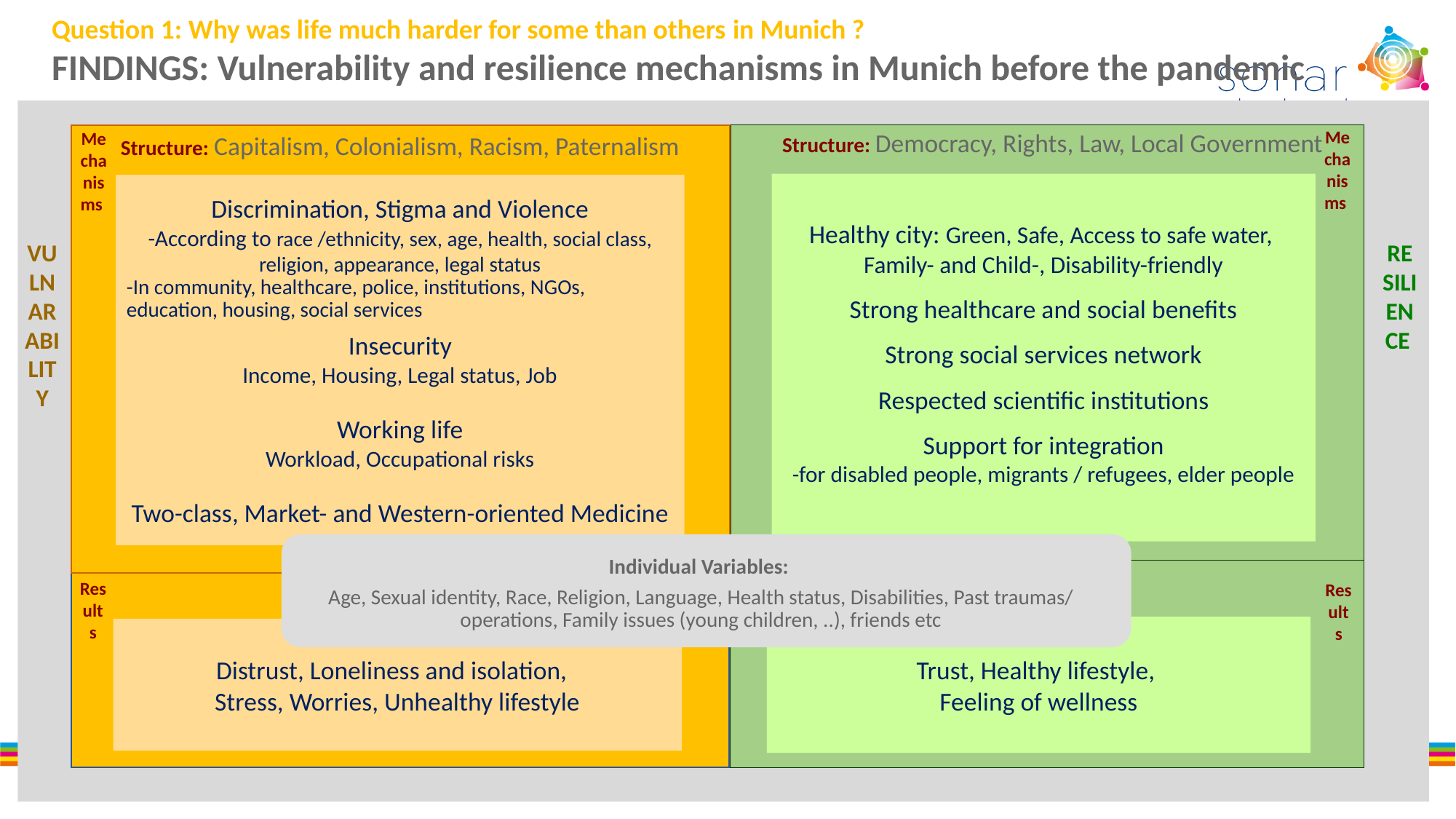

Question 1: Why was life much harder for some than others in Munich ?
FINDINGS: Vulnerability and resilience mechanisms in Munich before the pandemic

Mechanisms
Mechanisms
Structure: Capitalism, Colonialism, Racism, Paternalism
Structure: Democracy, Rights, Law, Local Government

Healthy city: Green, Safe, Access to safe water,
Family- and Child-, Disability-friendly

Strong healthcare and social benefits

Strong social services network

Respected scientific institutions

Support for integration
-for disabled people, migrants / refugees, elder people

Discrimination, Stigma and Violence
-According to race /ethnicity, sex, age, health, social class, religion, appearance, legal status
-In community, healthcare, police, institutions, NGOs, education, housing, social services
Insecurity
Income, Housing, Legal status, Job

Working life
Workload, Occupational risks

Two-class, Market- and Western-oriented Medicine
VULNARABILITY
RESILIENCE

Individual Variables:
Age, Sexual identity, Race, Religion, Language, Health status, Disabilities, Past traumas/ operations, Family issues (young children, ..), friends etc

Results
Results
Trust, Healthy lifestyle,
Feeling of wellness
Distrust, Loneliness and isolation,
Stress, Worries, Unhealthy lifestyle